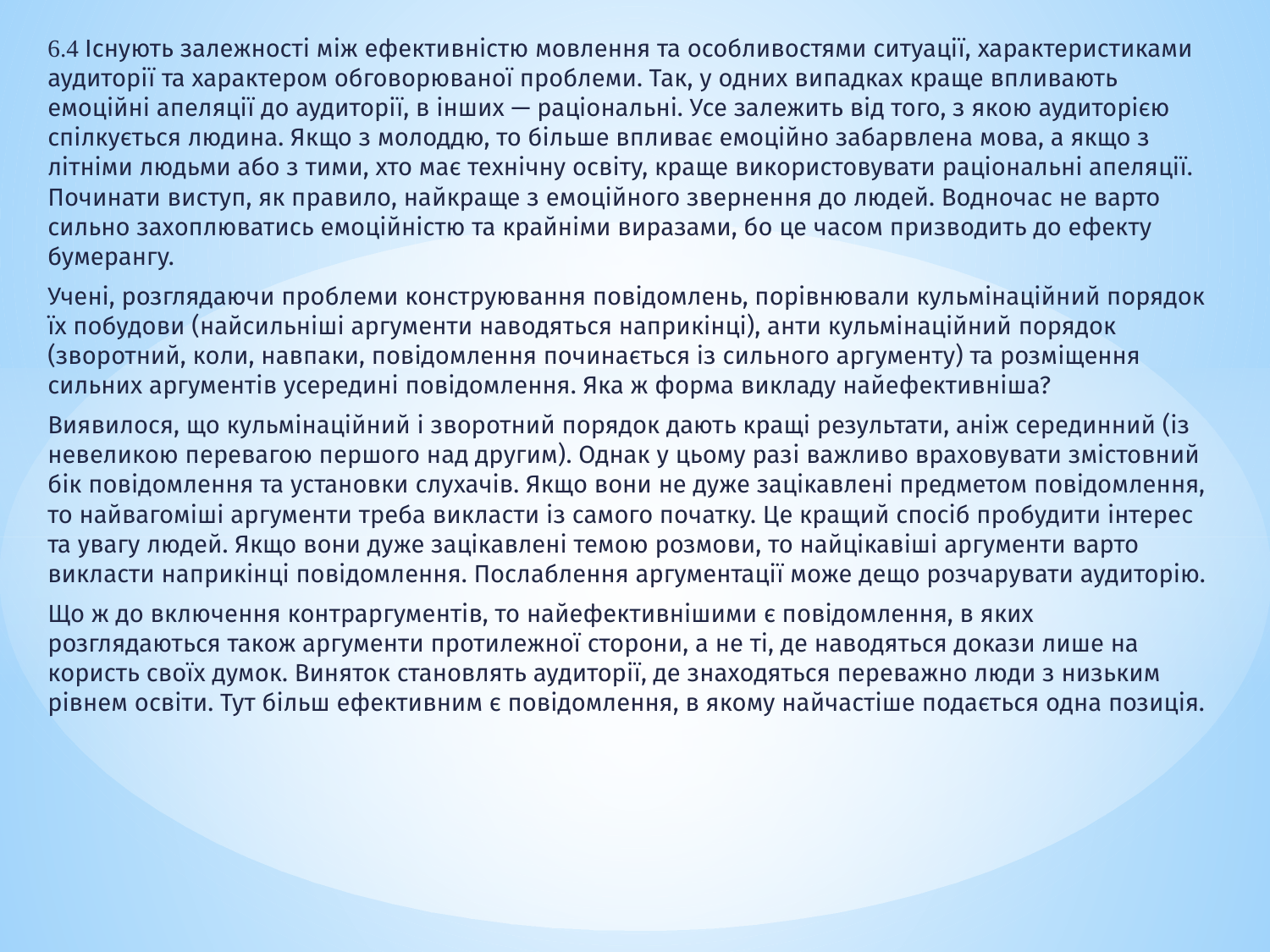

6.4 Існують залежності між ефективністю мовлення та особливостями ситуації, характеристиками аудиторії та характером обговорюваної проблеми. Так, у одних випадках краще впливають емоційні апеляції до аудиторії, в інших — раціональні. Усе залежить від того, з якою аудиторією спілкується людина. Якщо з молоддю, то більше впливає емоційно забарвлена мова, а якщо з літніми людьми або з тими, хто має технічну освіту, краще використовувати раціональні апеляції. Починати виступ, як правило, найкраще з емоційного звернення до людей. Водночас не варто сильно захоплюватись емоційністю та крайніми виразами, бо це часом призводить до ефекту бумерангу.
Учені, розглядаючи проблеми конструювання повідомлень, порівнювали кульмінаційний порядок їх побудови (найсильніші аргументи наводяться наприкінці), анти кульмінаційний порядок (зворотний, коли, навпаки, повідомлення починається із сильного аргументу) та розміщення сильних аргументів усередині повідомлення. Яка ж форма викладу найефективніша?
Виявилося, що кульмінаційний і зворотний порядок дають кращі результати, аніж серединний (із невеликою перевагою першого над другим). Однак у цьому разі важливо враховувати змістовний бік повідомлення та установки слухачів. Якщо вони не дуже зацікавлені предметом повідомлення, то найвагоміші аргументи треба викласти із самого початку. Це кращий спосіб пробудити інтерес та увагу людей. Якщо вони дуже зацікавлені темою розмови, то найцікавіші аргументи варто викласти наприкінці повідомлення. Послаблення аргументації може дещо розчарувати аудиторію.
Що ж до включення контраргументів, то найефективнішими є повідомлення, в яких розглядаються також аргументи протилежної сторони, а не ті, де наводяться докази лише на користь своїх думок. Виняток становлять аудиторії, де знаходяться переважно люди з низьким рівнем освіти. Тут більш ефективним є повідомлення, в якому найчастіше подається одна позиція.